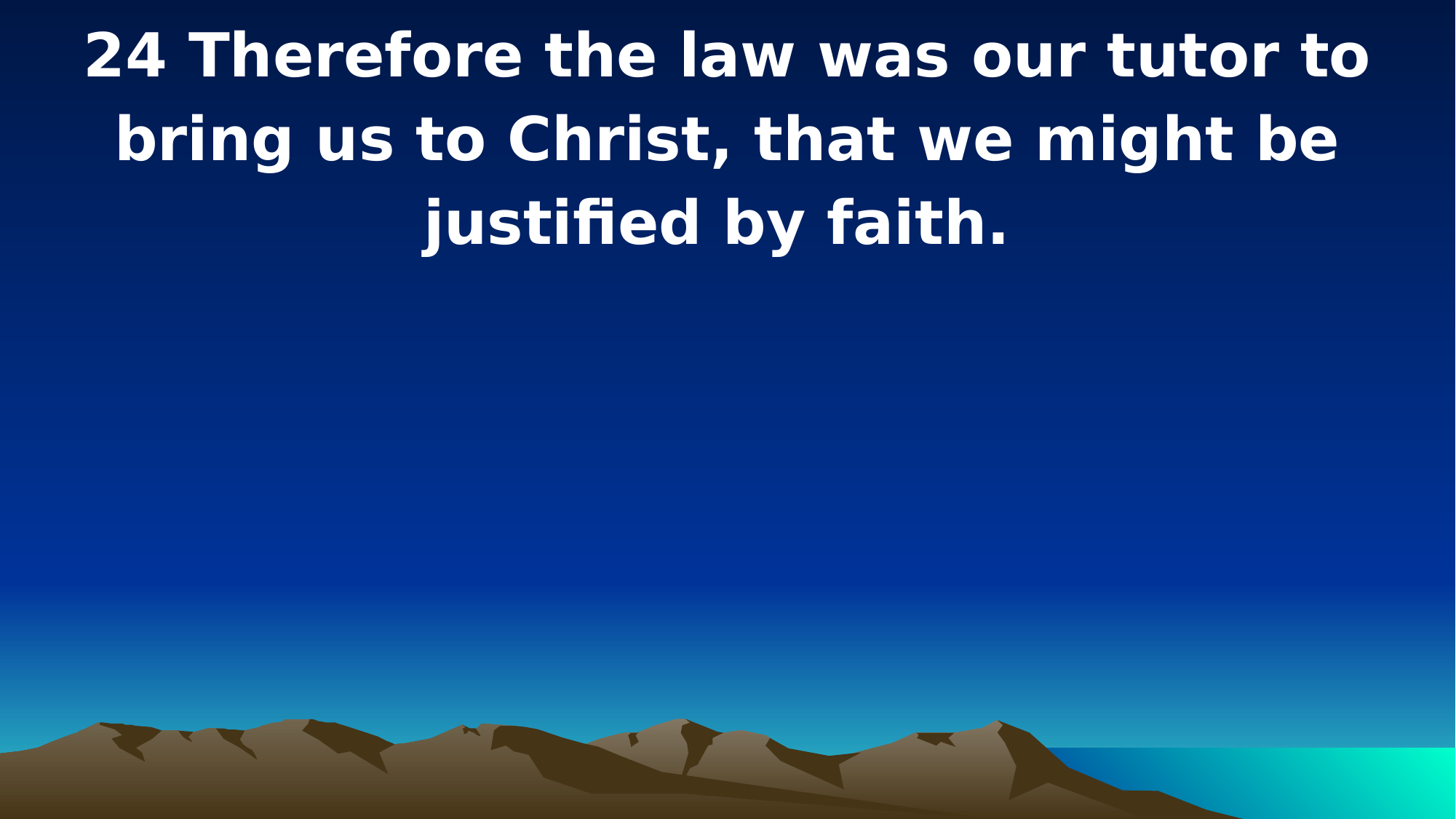

24 Therefore the law was our tutor to bring us to Christ, that we might be justified by faith.